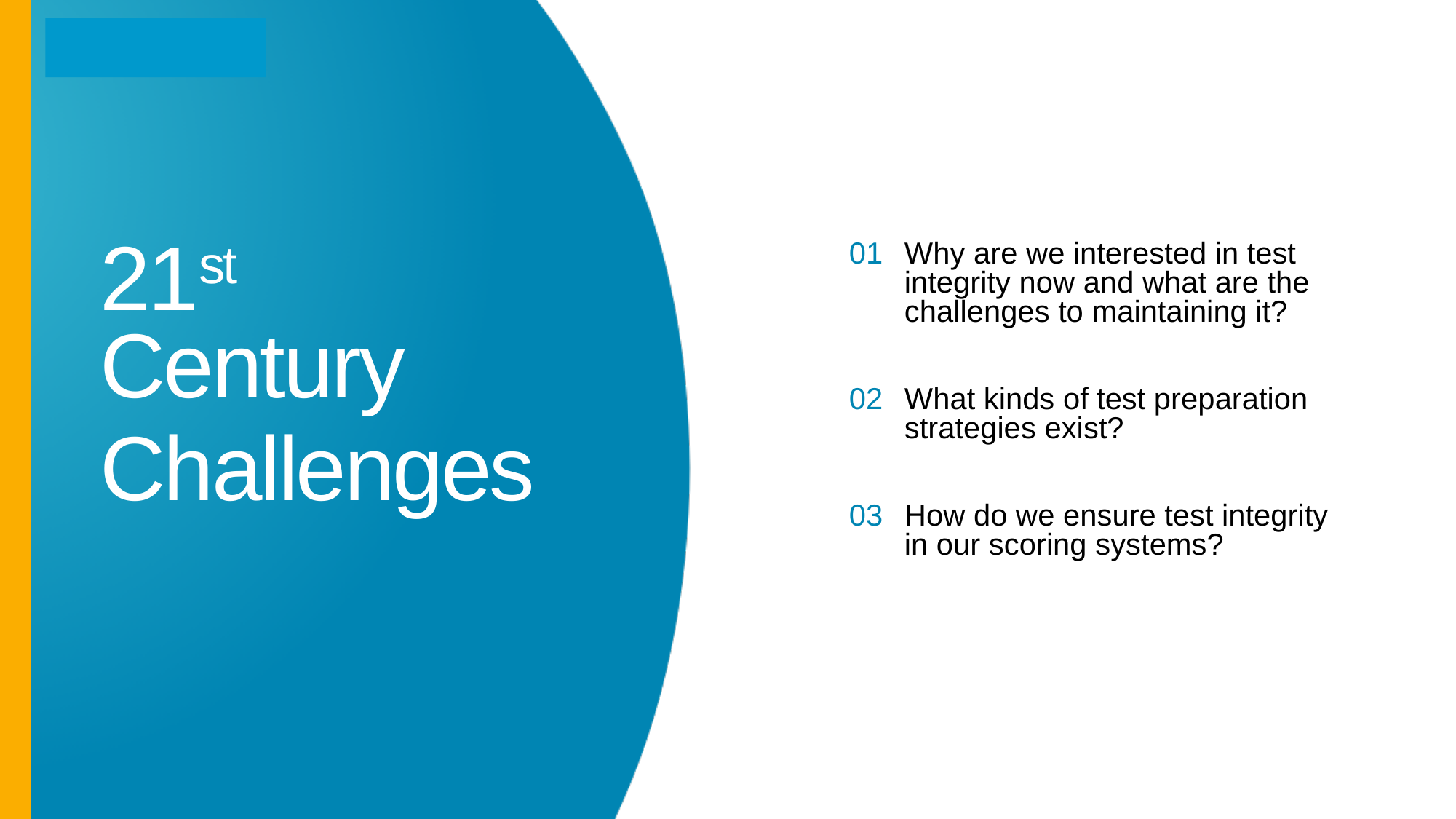

21st Century
Challenges
01

02

03
Why are we interested in test integrity now and what are the challenges to maintaining it?

What kinds of test preparation strategies exist?

How do we ensure test integrity in our scoring systems?